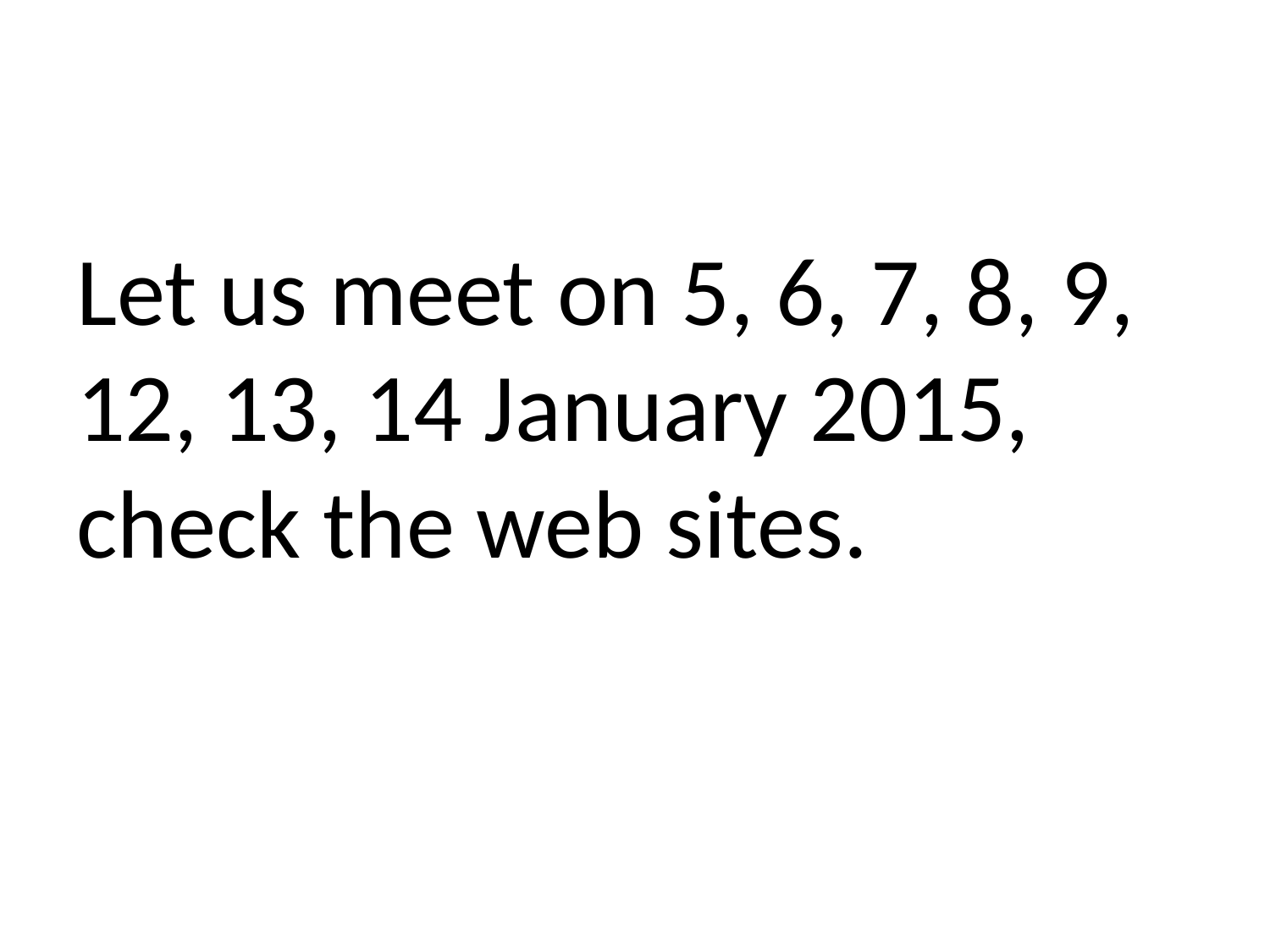

Let us meet on 5, 6, 7, 8, 9, 12, 13, 14 January 2015, check the web sites.